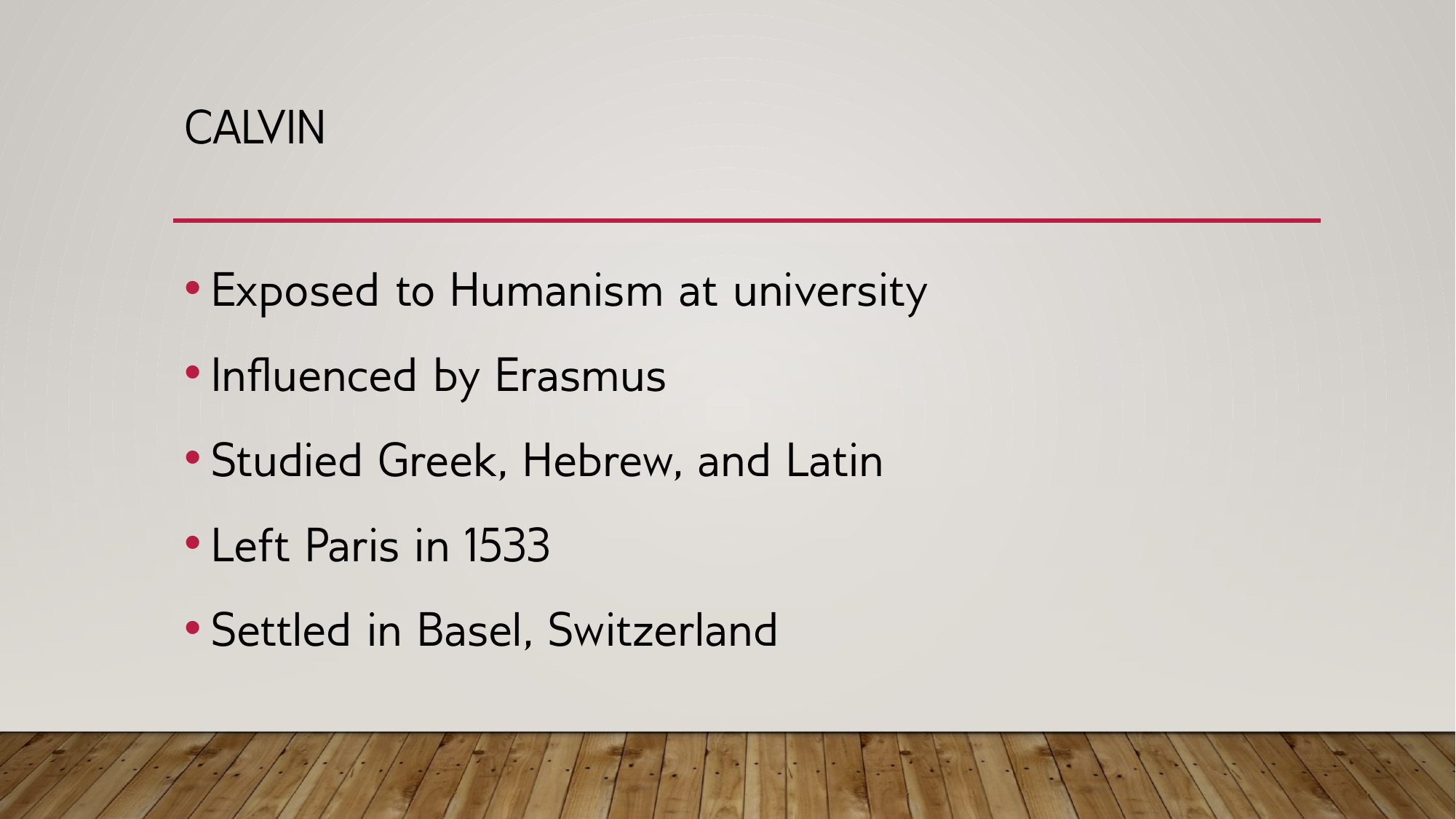

# Calvin
Exposed to Humanism at university
Influenced by Erasmus
Studied Greek, Hebrew, and Latin
Left Paris in 1533
Settled in Basel, Switzerland